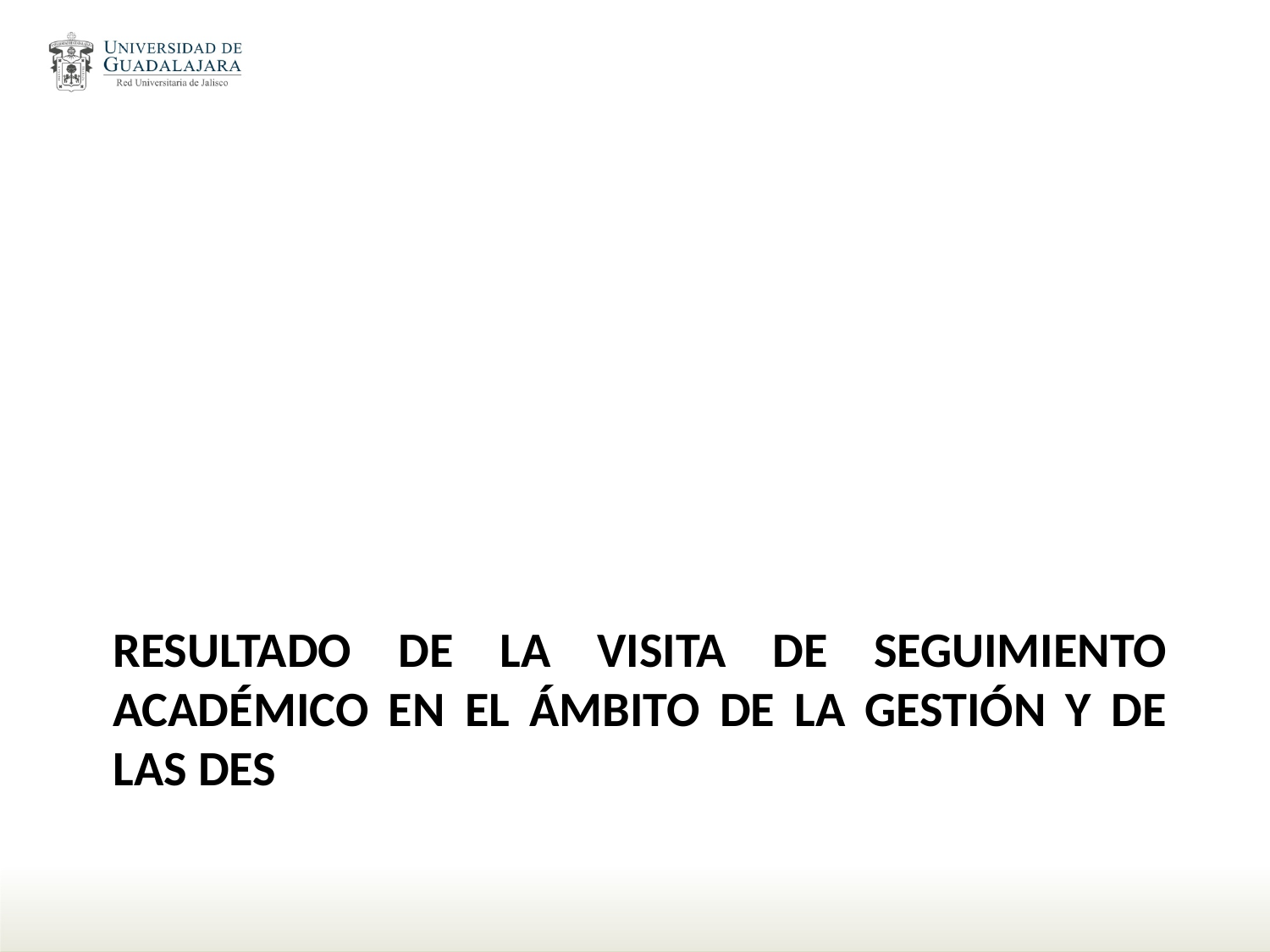

# Resultado de la Visita de Seguimiento Académico en el ámbito de la Gestión y de las DES